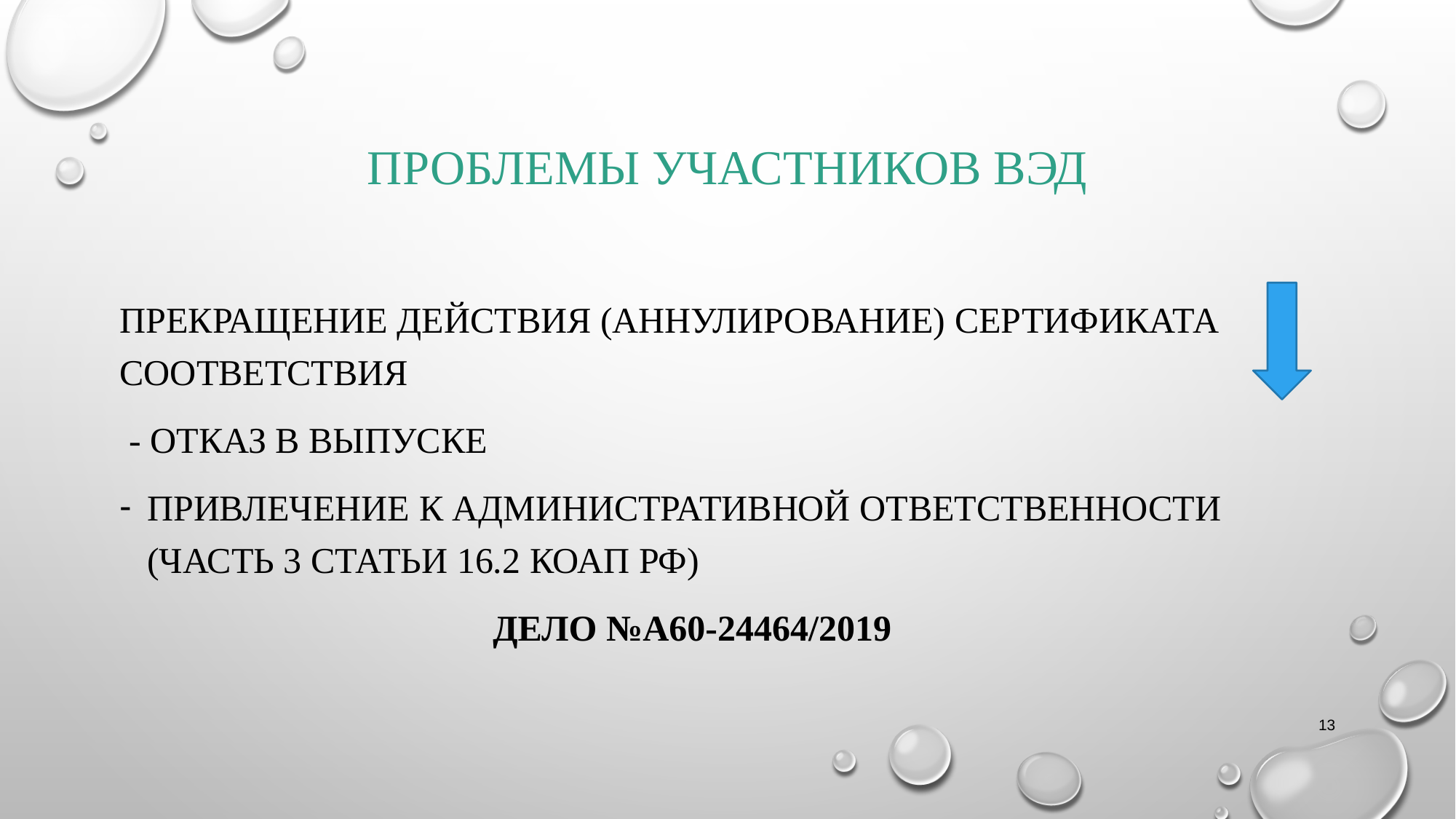

# ПРОБЛЕМЫ участников вэд
прекращение действия (аннулирование) сертификата соответствия
 - отказ в выпуске
Привлечение к административной ответственности (часть 3 статьи 16.2 КоАП РФ)
                                         Дело №А60-24464/2019

13